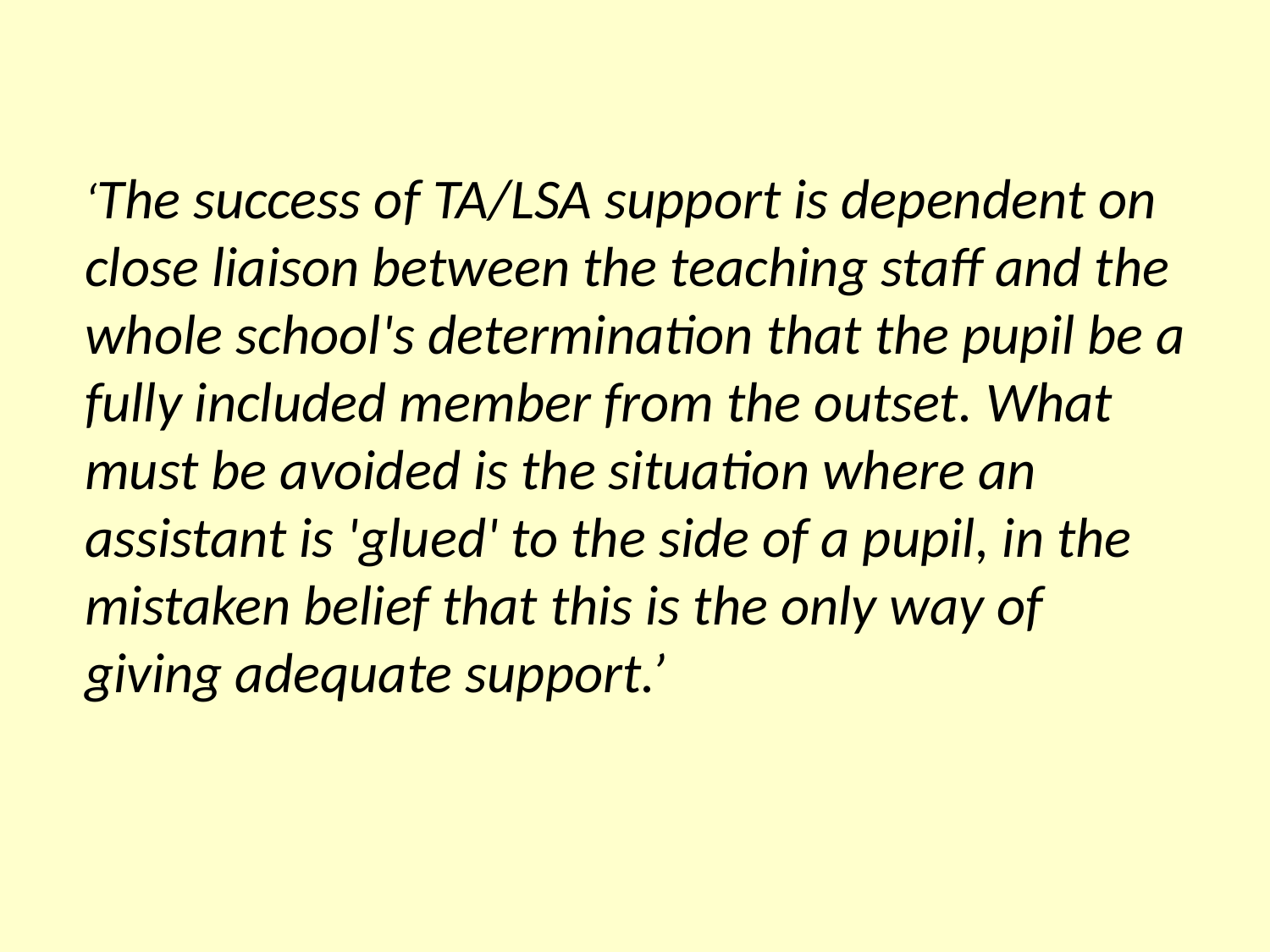

‘The success of TA/LSA support is dependent on close liaison between the teaching staff and the whole school's determination that the pupil be a fully included member from the outset. What must be avoided is the situation where an assistant is 'glued' to the side of a pupil, in the mistaken belief that this is the only way of giving adequate support.’